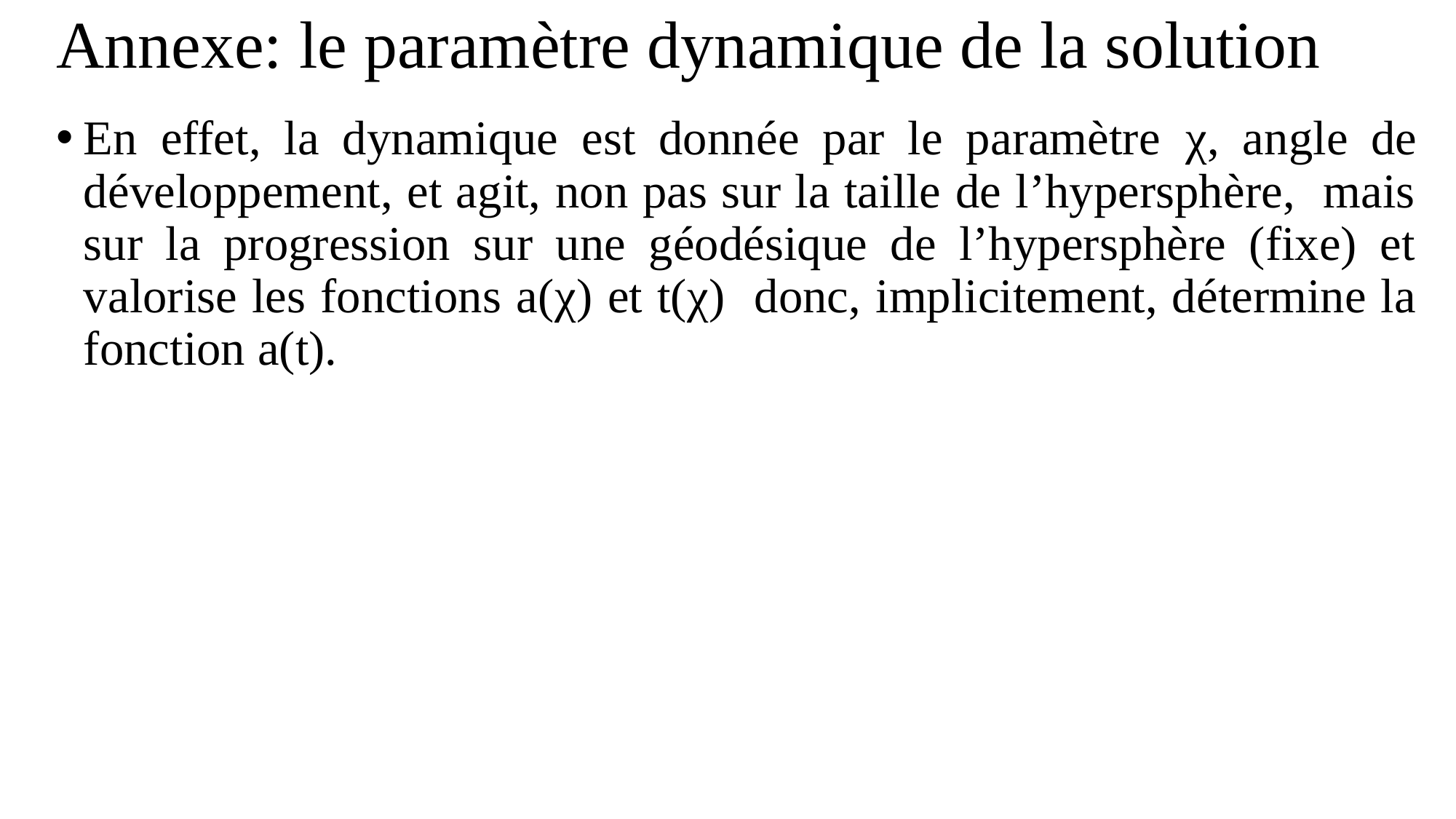

# Annexe: le paramètre dynamique de la solution
En effet, la dynamique est donnée par le paramètre χ, angle de développement, et agit, non pas sur la taille de l’hypersphère,  mais sur la progression sur une géodésique de l’hypersphère (fixe) et valorise les fonctions a(χ) et t(χ)  donc, implicitement, détermine la fonction a(t).